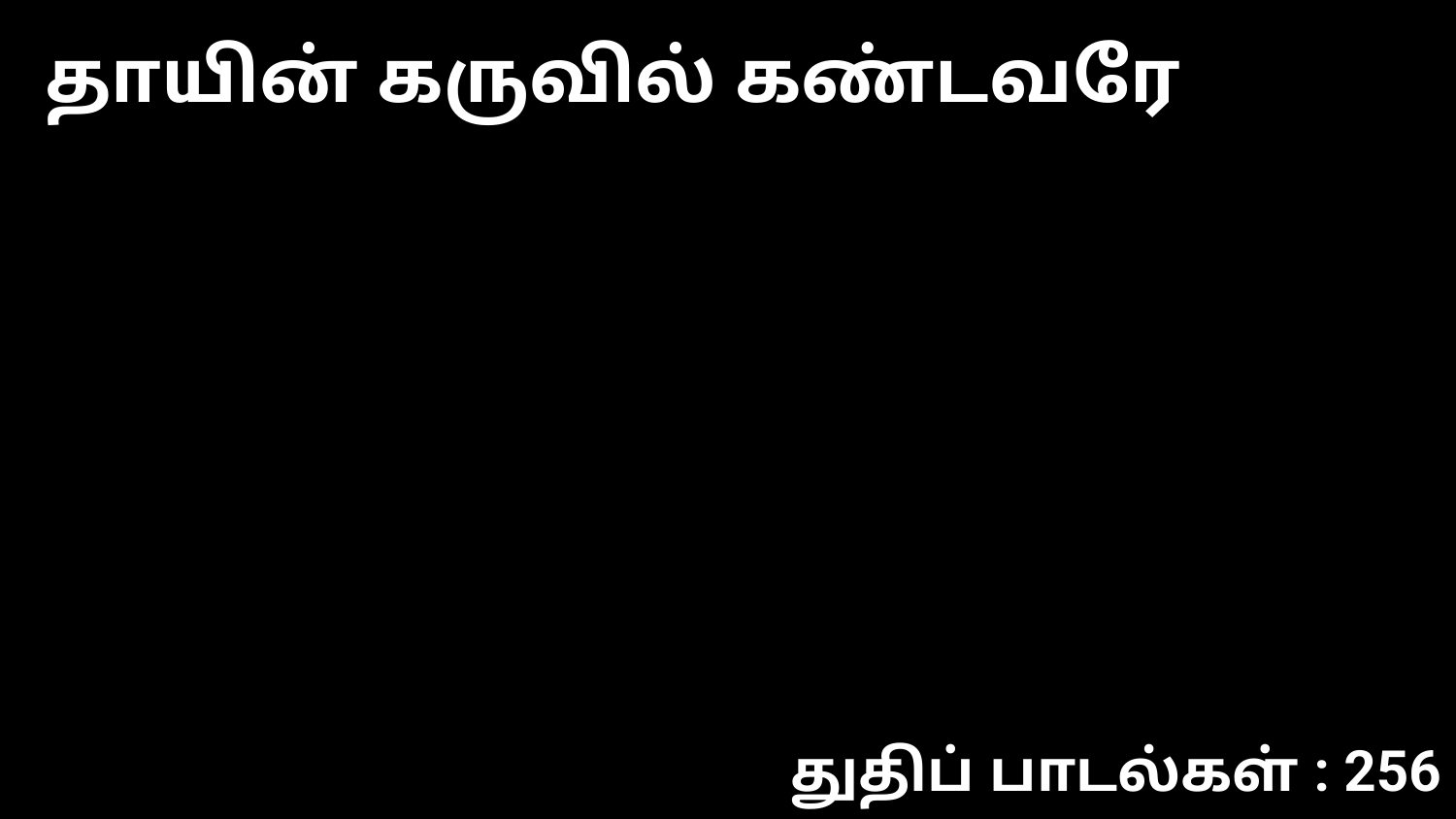

தாயின் கருவில் கண்டவரே
துதிப் பாடல்கள் : 256